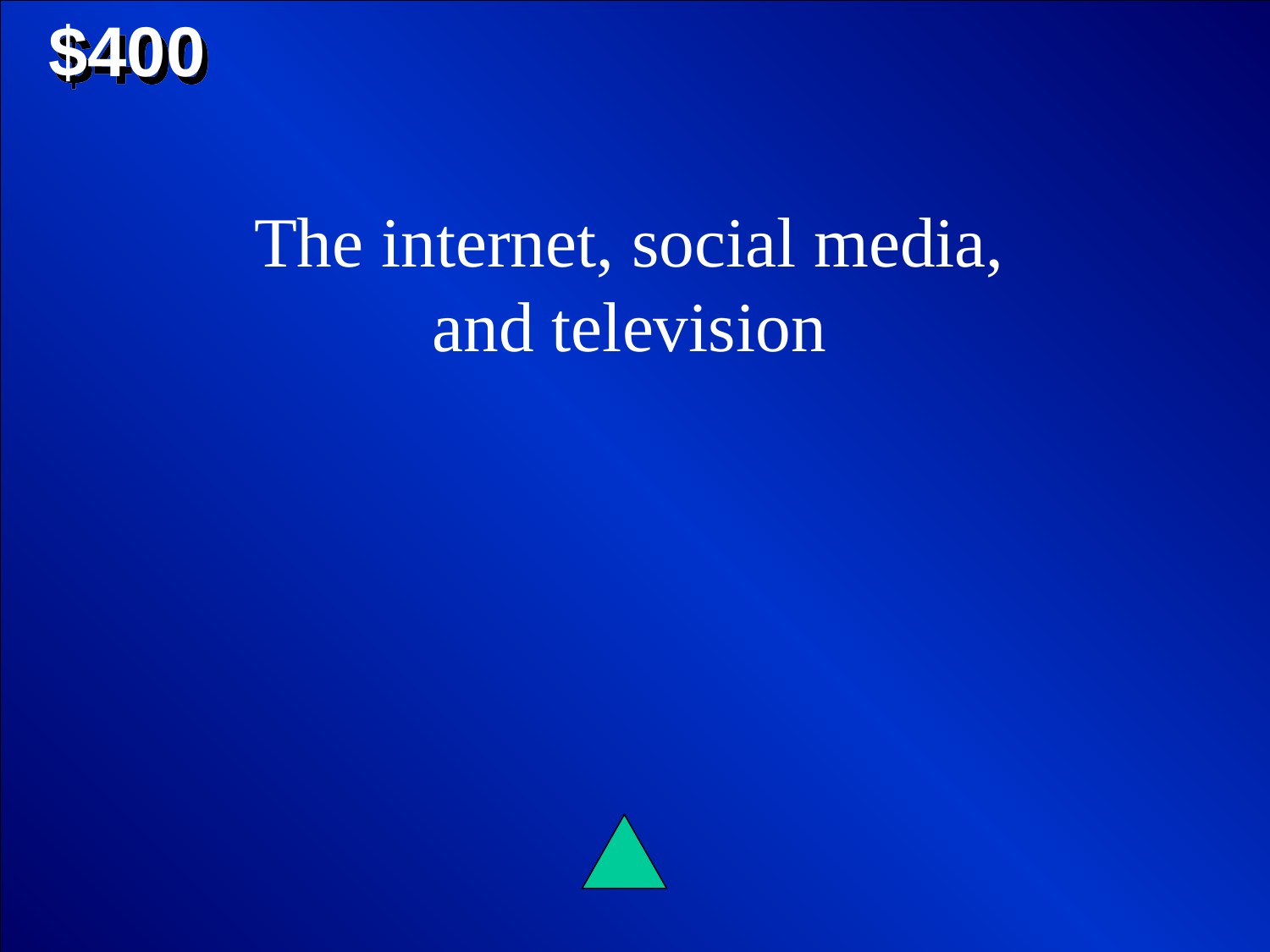

$400
The internet, social media,
and television